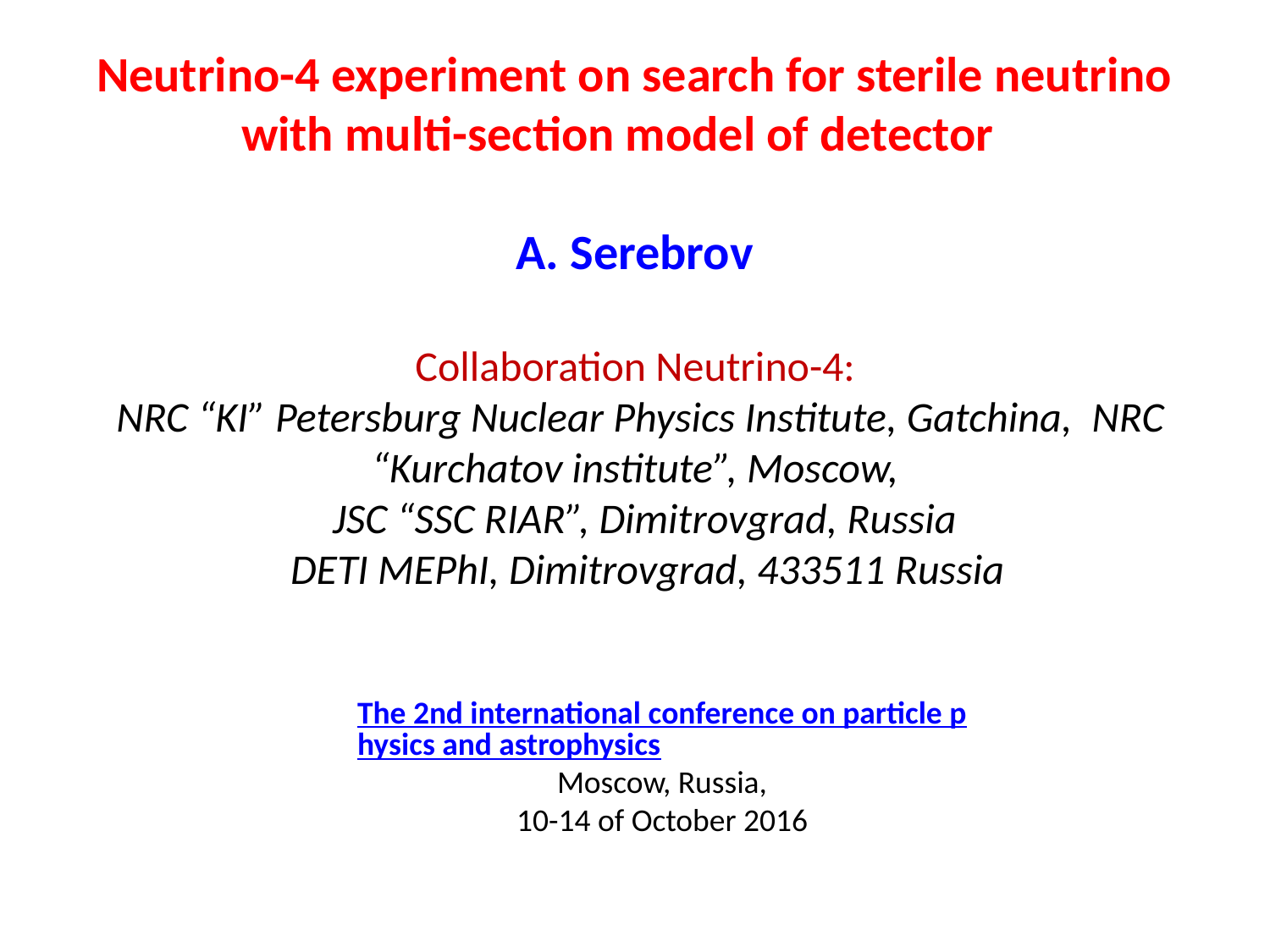

Neutrino-4 experiment on search for sterile neutrino
with multi-section model of detector
А. Serebrov

Collaboration Neutrino-4:
NRC “KI” Petersburg Nuclear Physics Institute, Gatchinа,  NRC “Kurchatov institute”, Moscow,
 JSC “SSC RIAR”, Dimitrovgrad, Russia
  DETI MEPhI, Dimitrovgrad, 433511 Russia

The 2nd international conference on particle physics and astrophysics Moscow, Russia,
10-14 of October 2016